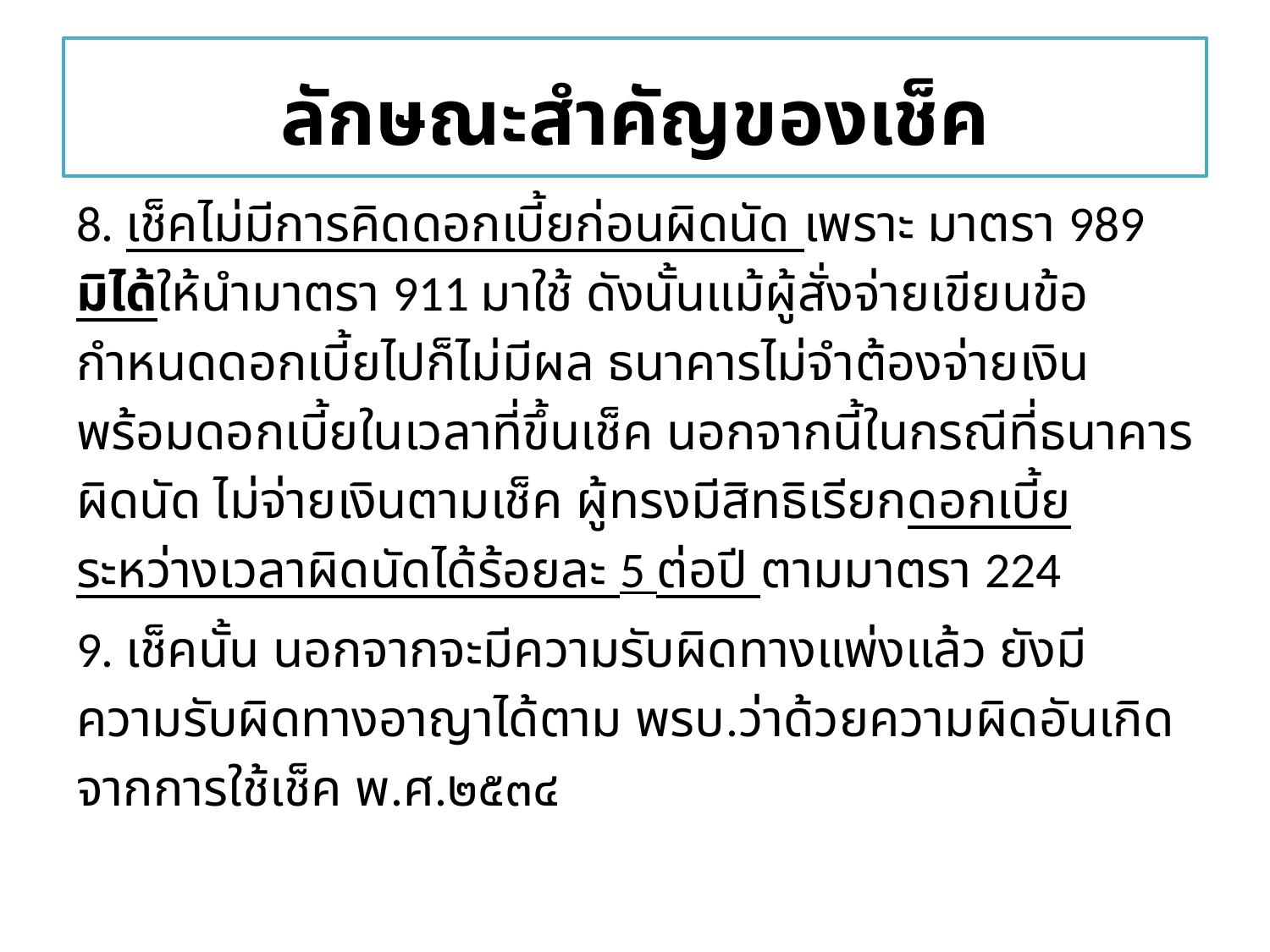

# ลักษณะสำคัญของเช็ค
8. เช็คไม่มีการคิดดอกเบี้ยก่อนผิดนัด เพราะ มาตรา 989 มิได้ให้นำมาตรา 911 มาใช้ ดังนั้นแม้ผู้สั่งจ่ายเขียนข้อกำหนดดอกเบี้ยไปก็ไม่มีผล ธนาคารไม่จำต้องจ่ายเงินพร้อมดอกเบี้ยในเวลาที่ขึ้นเช็ค นอกจากนี้ในกรณีที่ธนาคารผิดนัด ไม่จ่ายเงินตามเช็ค ผู้ทรงมีสิทธิเรียกดอกเบี้ยระหว่างเวลาผิดนัดได้ร้อยละ 5 ต่อปี ตามมาตรา 224
9. เช็คนั้น นอกจากจะมีความรับผิดทางแพ่งแล้ว ยังมีความรับผิดทางอาญาได้ตาม พรบ.ว่าด้วยความผิดอันเกิดจากการใช้เช็ค พ.ศ.๒๕๓๔